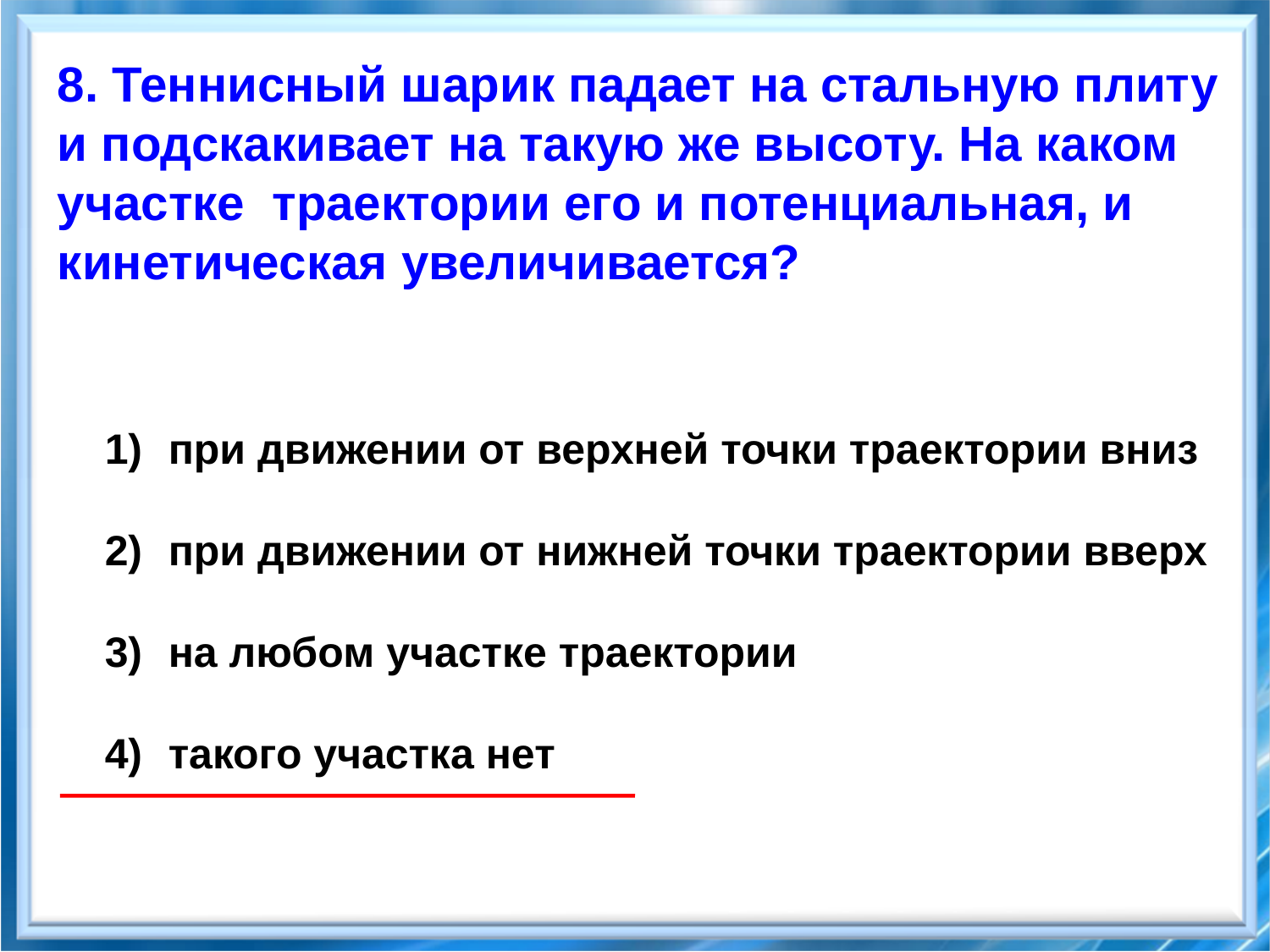

8. Теннисный шарик падает на стальную плиту и подскакивает на такую же высоту. На каком участке  траектории его и потенциальная, и кинетическая увеличивается?
при движении от верхней точки траектории вниз

при движении от нижней точки траектории вверх

на любом участке траектории

такого участка нет